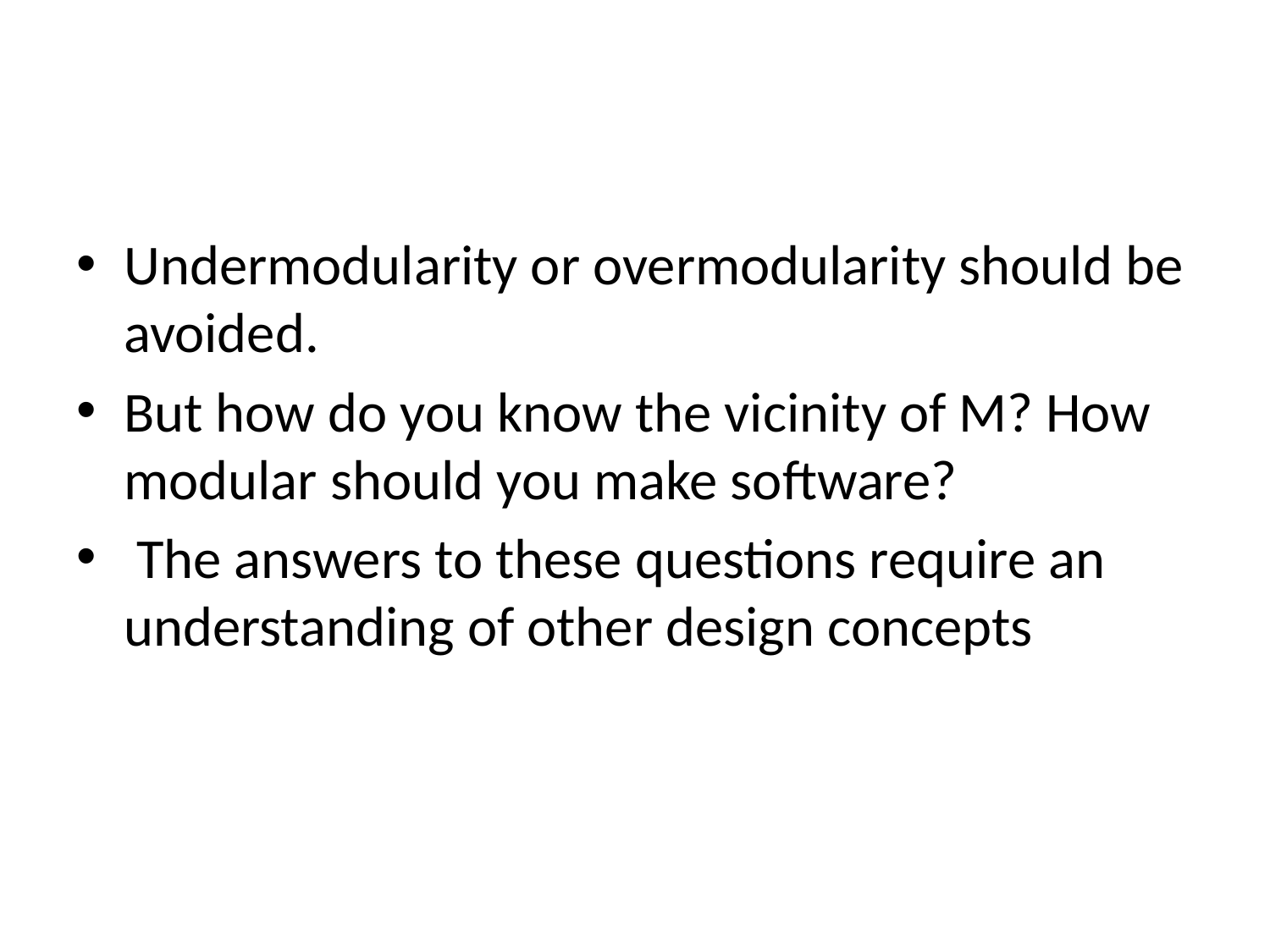

Undermodularity or overmodularity should be avoided.
But how do you know the vicinity of M? How modular should you make software?
 The answers to these questions require an understanding of other design concepts